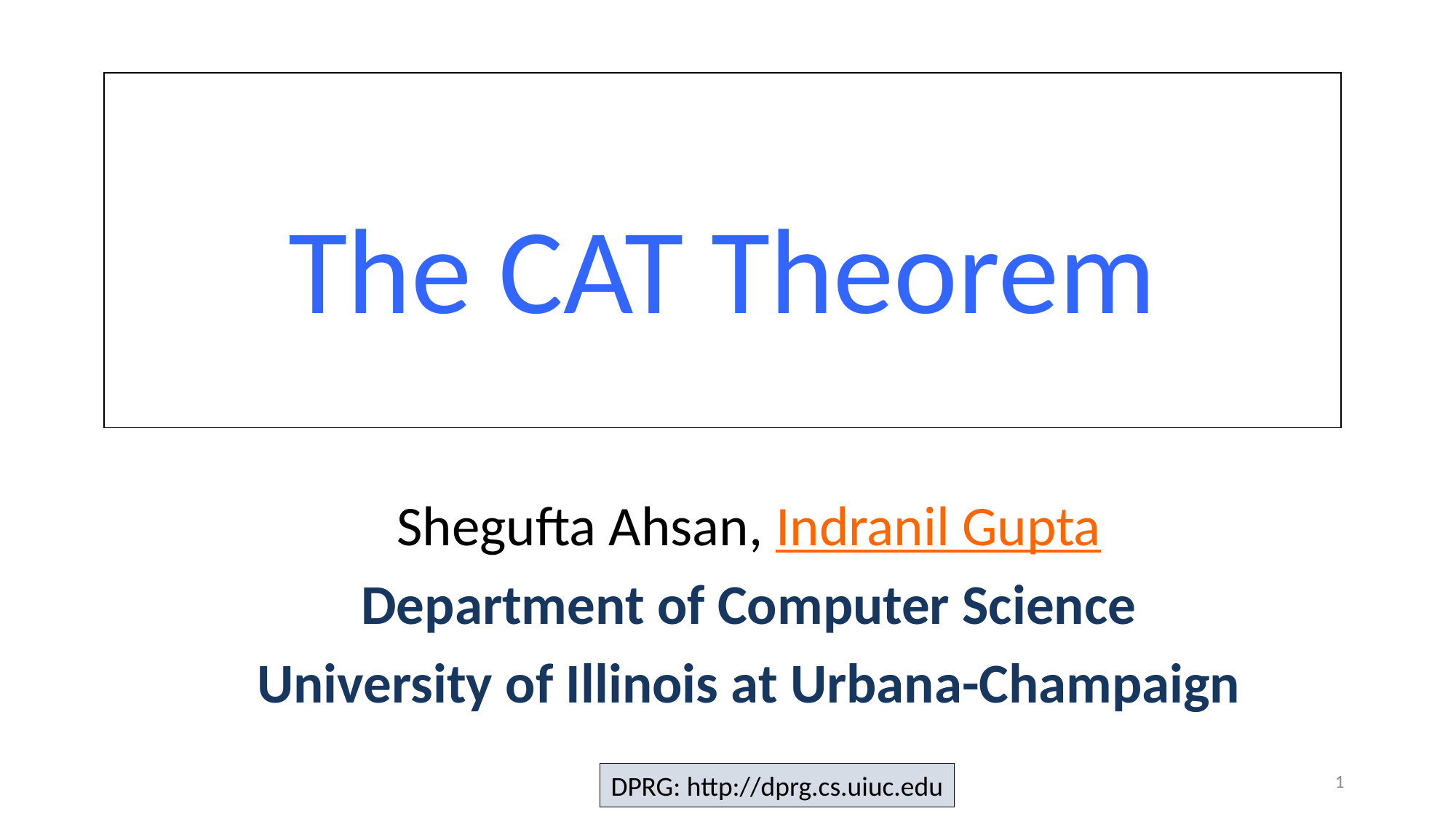

The CAT Theorem
Shegufta Ahsan, Indranil Gupta
Department of Computer Science
University of Illinois at Urbana-Champaign
1
DPRG: http://dprg.cs.uiuc.edu